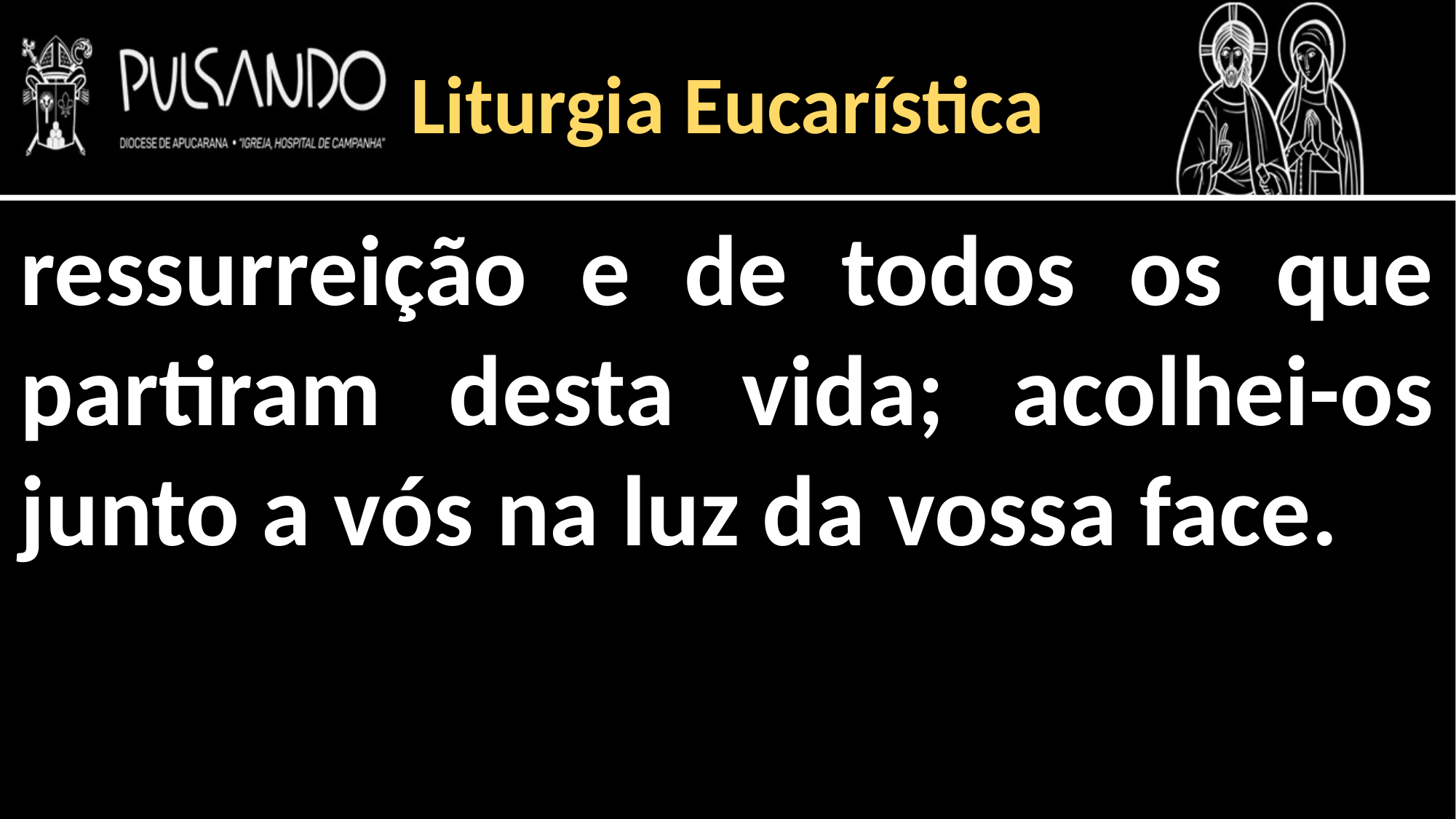

Liturgia Eucarística
ressurreição e de todos os que partiram desta vida; acolhei-os junto a vós na luz da vossa face.